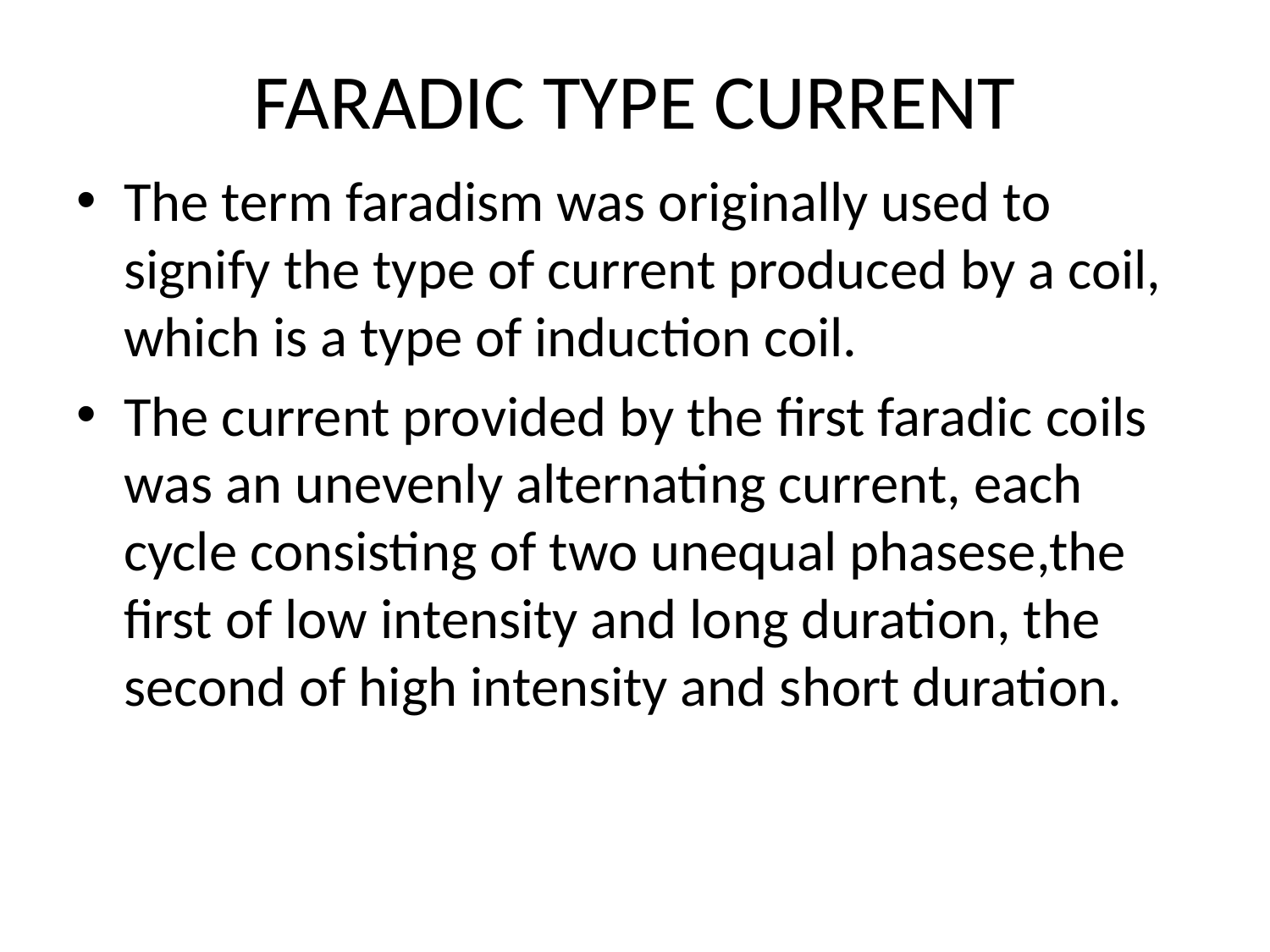

# FARADIC TYPE CURRENT
The term faradism was originally used to signify the type of current produced by a coil, which is a type of induction coil.
The current provided by the first faradic coils was an unevenly alternating current, each cycle consisting of two unequal phasese,the first of low intensity and long duration, the second of high intensity and short duration.